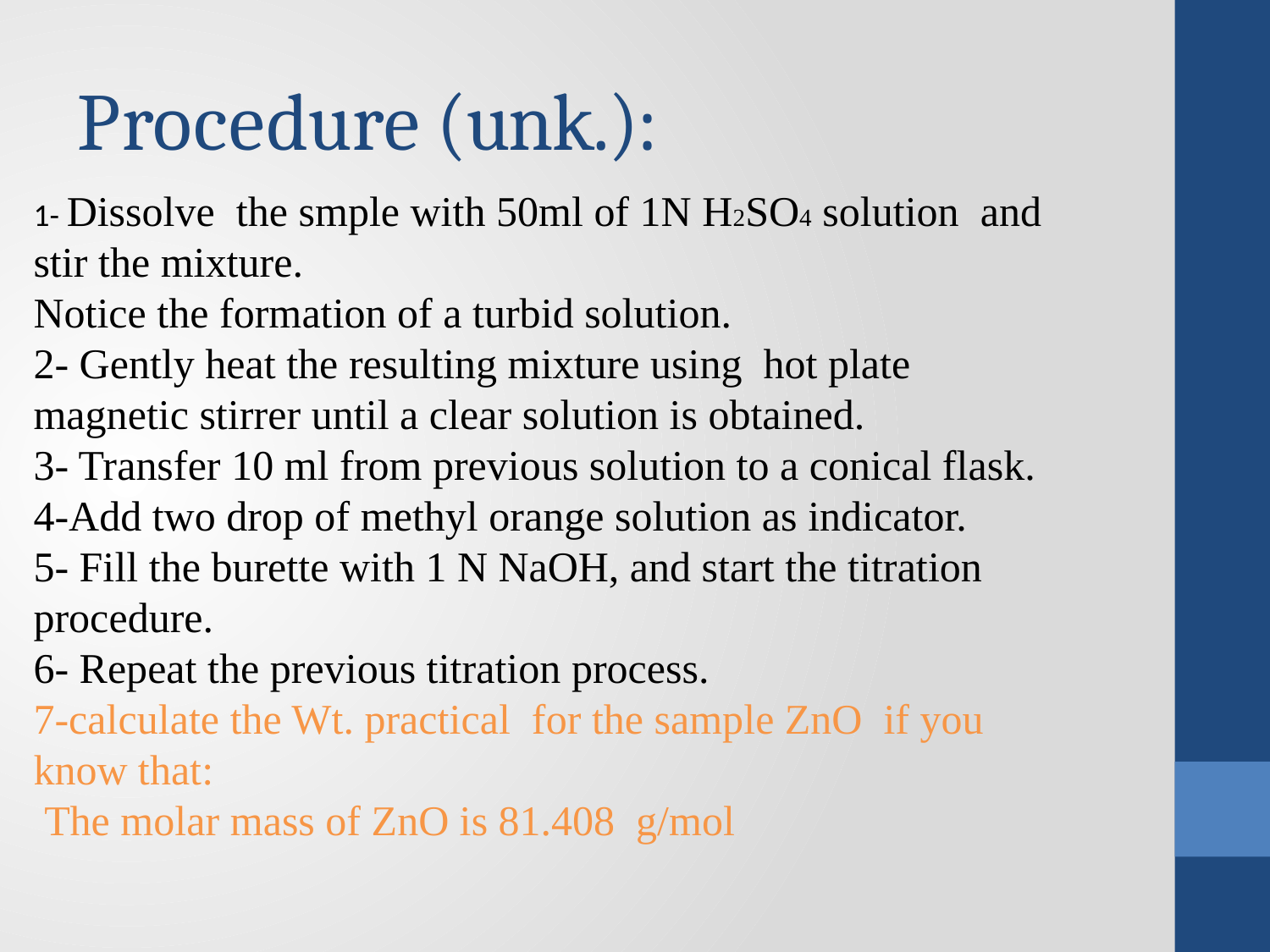

# Procedure (unk.):
1- Dissolve  the smple with 50ml of 1N H2SO4 solution  and stir the mixture.
Notice the formation of a turbid solution.
2- Gently heat the resulting mixture using  hot plate magnetic stirrer until a clear solution is obtained.
3- Transfer 10 ml from previous solution to a conical flask.
4-Add two drop of methyl orange solution as indicator.
5- Fill the burette with 1 N NaOH, and start the titration
procedure.
6- Repeat the previous titration process.
7-calculate the Wt. practical  for the sample ZnO  if you know that:
 The molar mass of ZnO is 81.408  g/mol